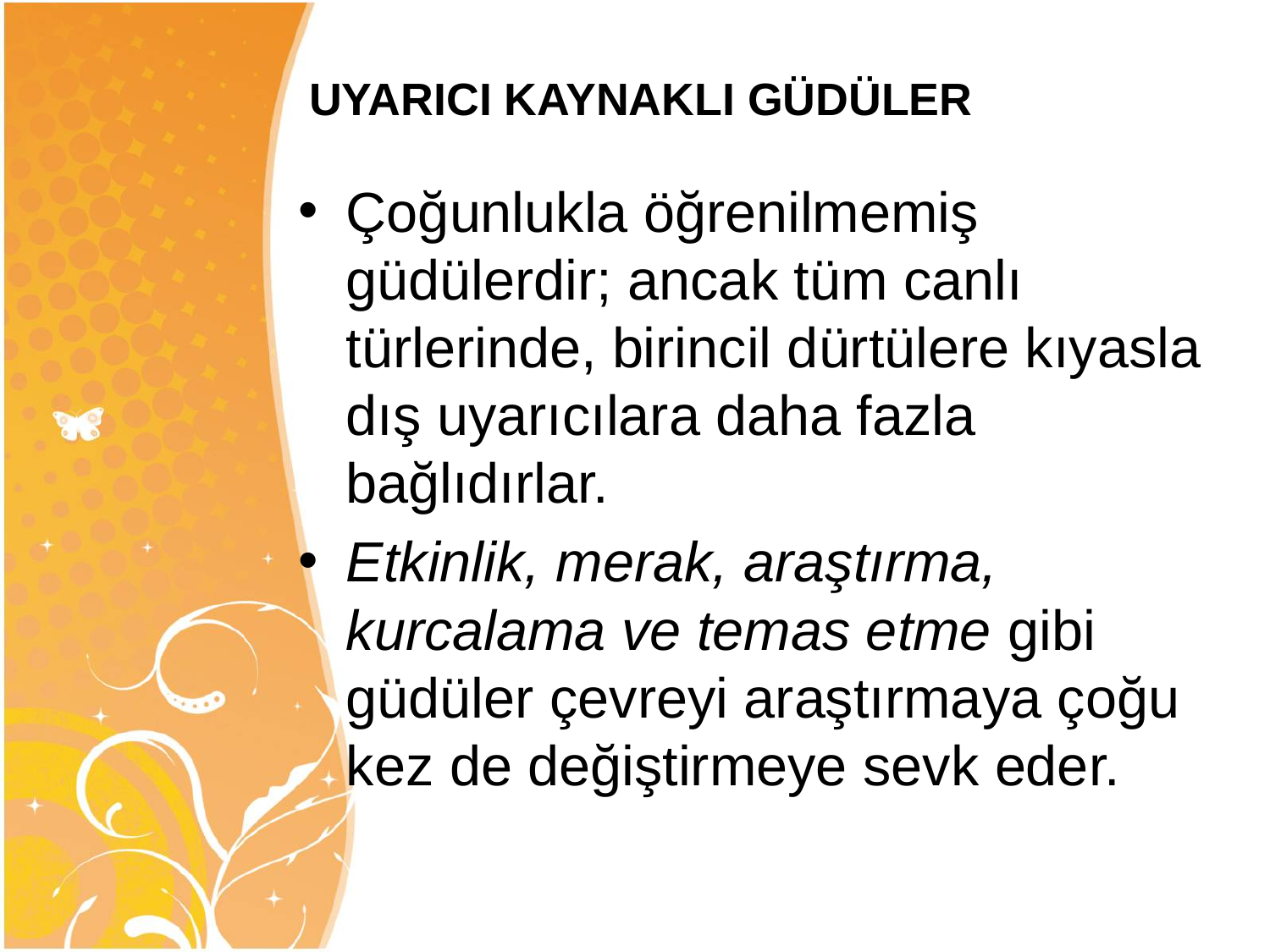

# UYARICI KAYNAKLI GÜDÜLER
Çoğunlukla öğrenilmemiş güdülerdir; ancak tüm canlı türlerinde, birincil dürtülere kıyasla dış uyarıcılara daha fazla bağlıdırlar.
Etkinlik, merak, araştırma, kurcalama ve temas etme gibi güdüler çevreyi araştırmaya çoğu kez de değiştirmeye sevk eder.